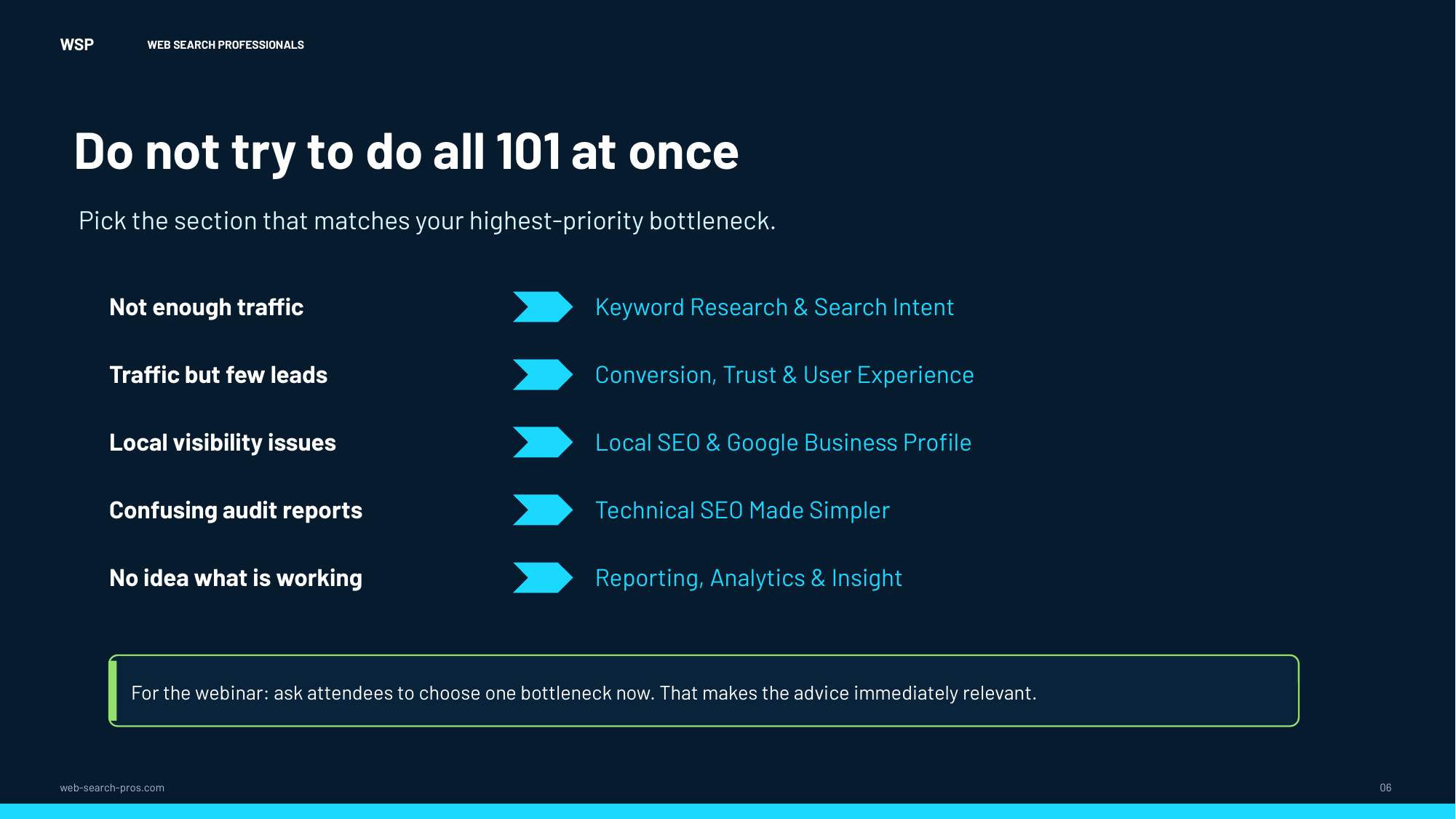

WSP
WEB SEARCH PROFESSIONALS
Do not try to do all 101 at once
Pick the section that matches your highest-priority bottleneck.
Not enough traffic
Keyword Research & Search Intent

Traffic but few leads
Conversion, Trust & User Experience

Local visibility issues
Local SEO & Google Business Profile

Confusing audit reports
Technical SEO Made Simpler

No idea what is working
Reporting, Analytics & Insight

For the webinar: ask attendees to choose one bottleneck now. That makes the advice immediately relevant.
web-search-pros.com
06